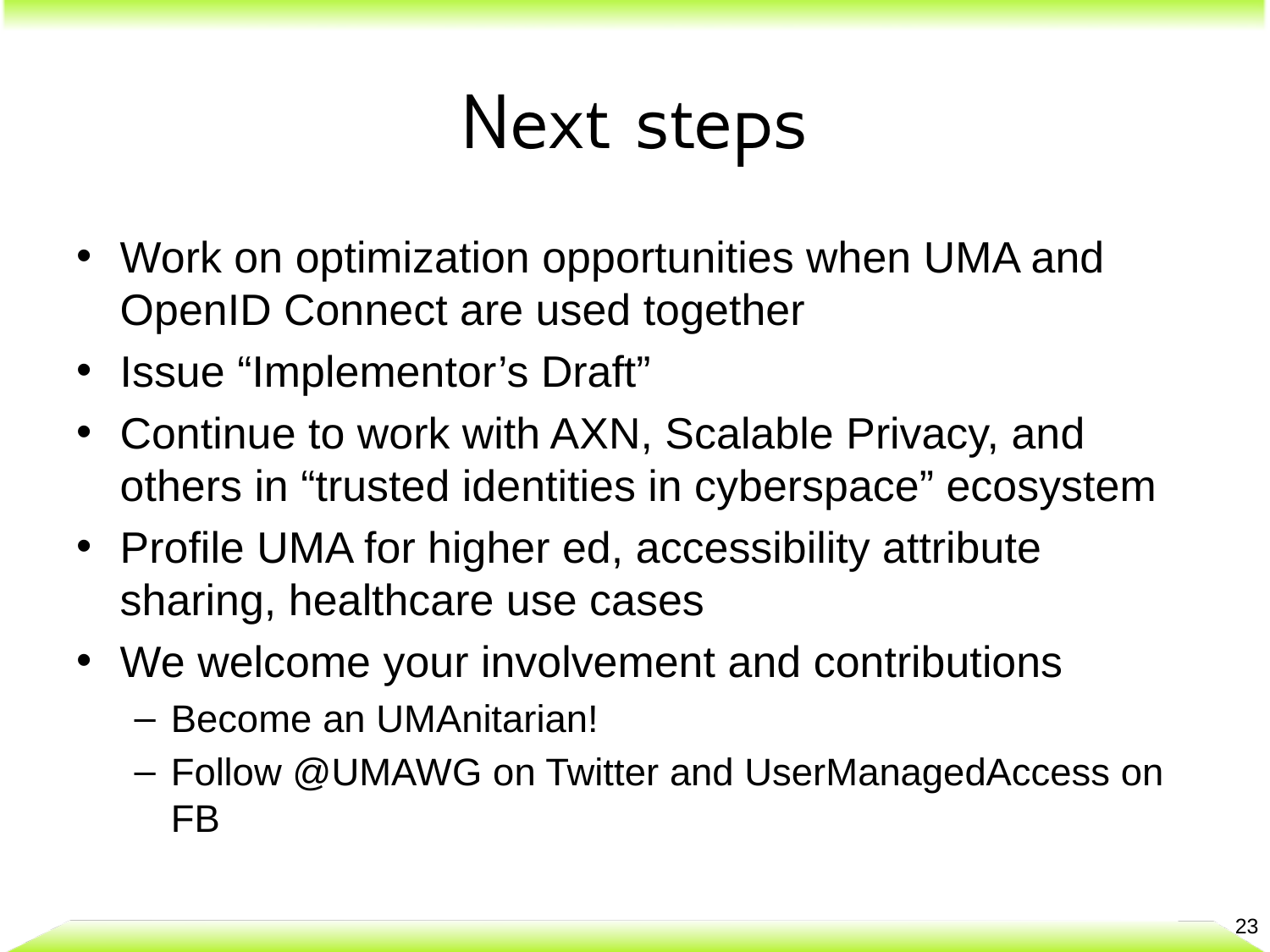

# Next steps
Work on optimization opportunities when UMA and OpenID Connect are used together
Issue “Implementor’s Draft”
Continue to work with AXN, Scalable Privacy, and others in “trusted identities in cyberspace” ecosystem
Profile UMA for higher ed, accessibility attribute sharing, healthcare use cases
We welcome your involvement and contributions
Become an UMAnitarian!
Follow @UMAWG on Twitter and UserManagedAccess on FB
23